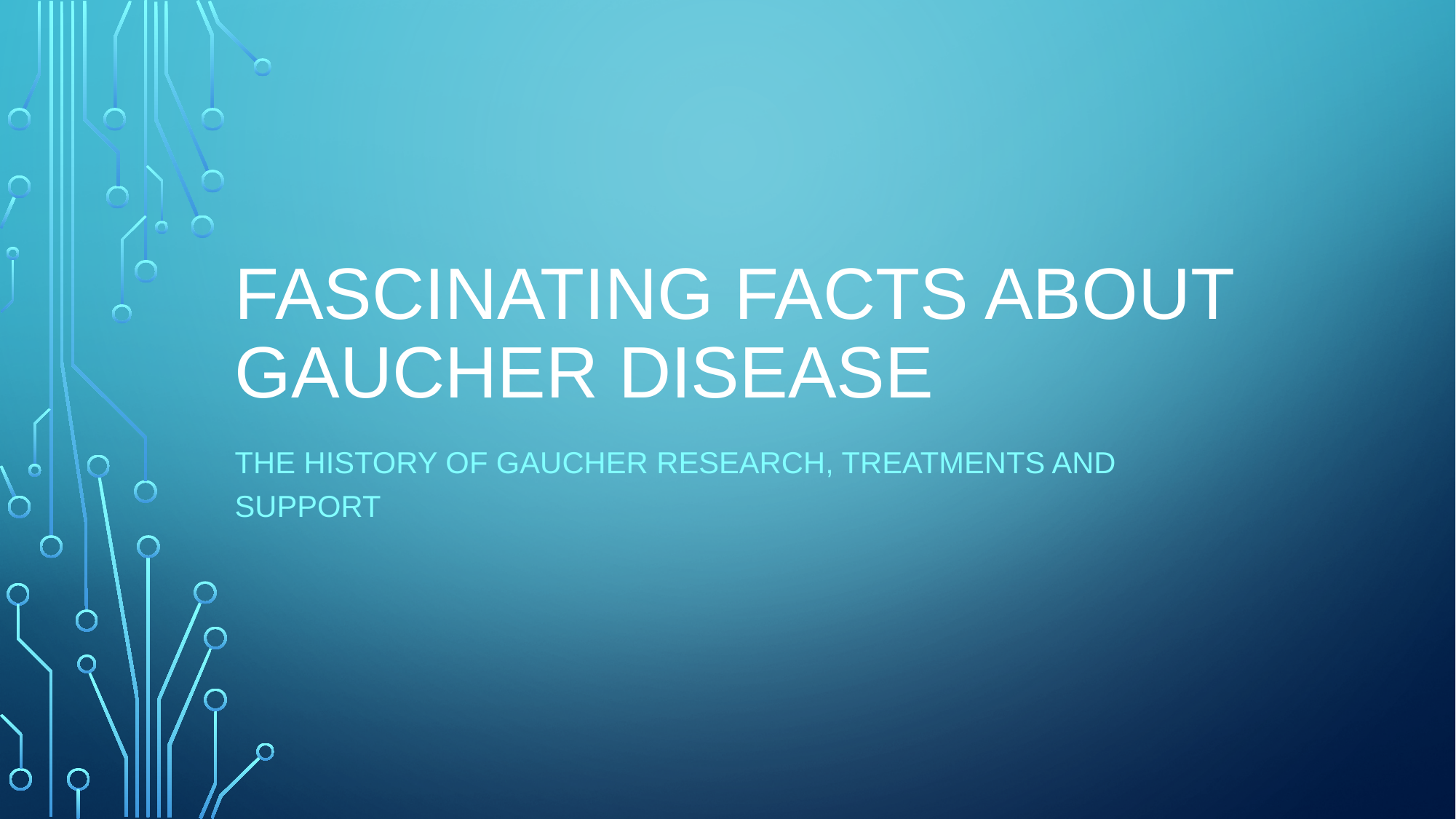

# Fascinating facts about  gaucher disease
The history of Gaucher research, treatments and support